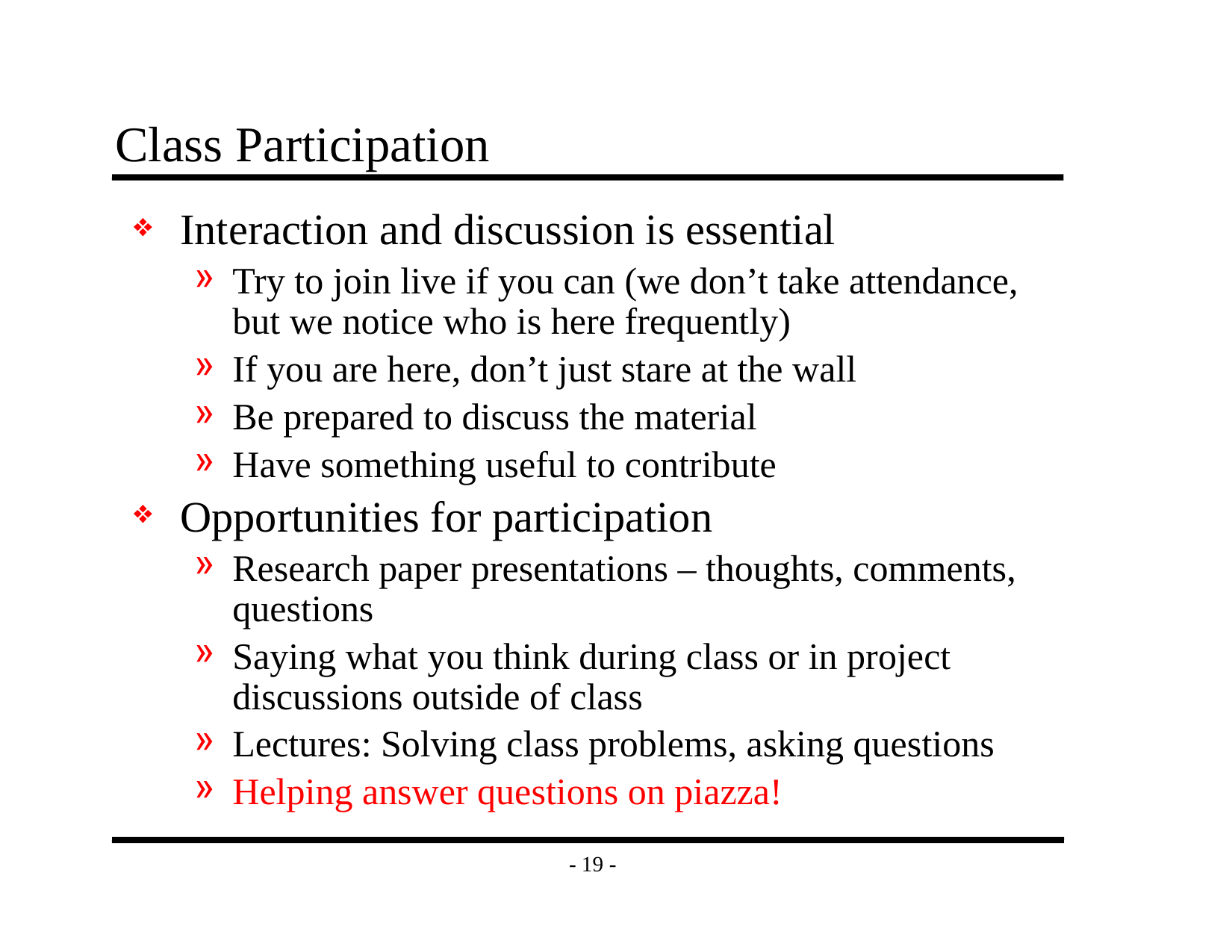

# Class Participation
Interaction and discussion is essential
Try to join live if you can (we don’t take attendance, but we notice who is here frequently)
If you are here, don’t just stare at the wall
Be prepared to discuss the material
Have something useful to contribute
Opportunities for participation
Research paper presentations – thoughts, comments, questions
Saying what you think during class or in project discussions outside of class
Lectures: Solving class problems, asking questions
Helping answer questions on piazza!